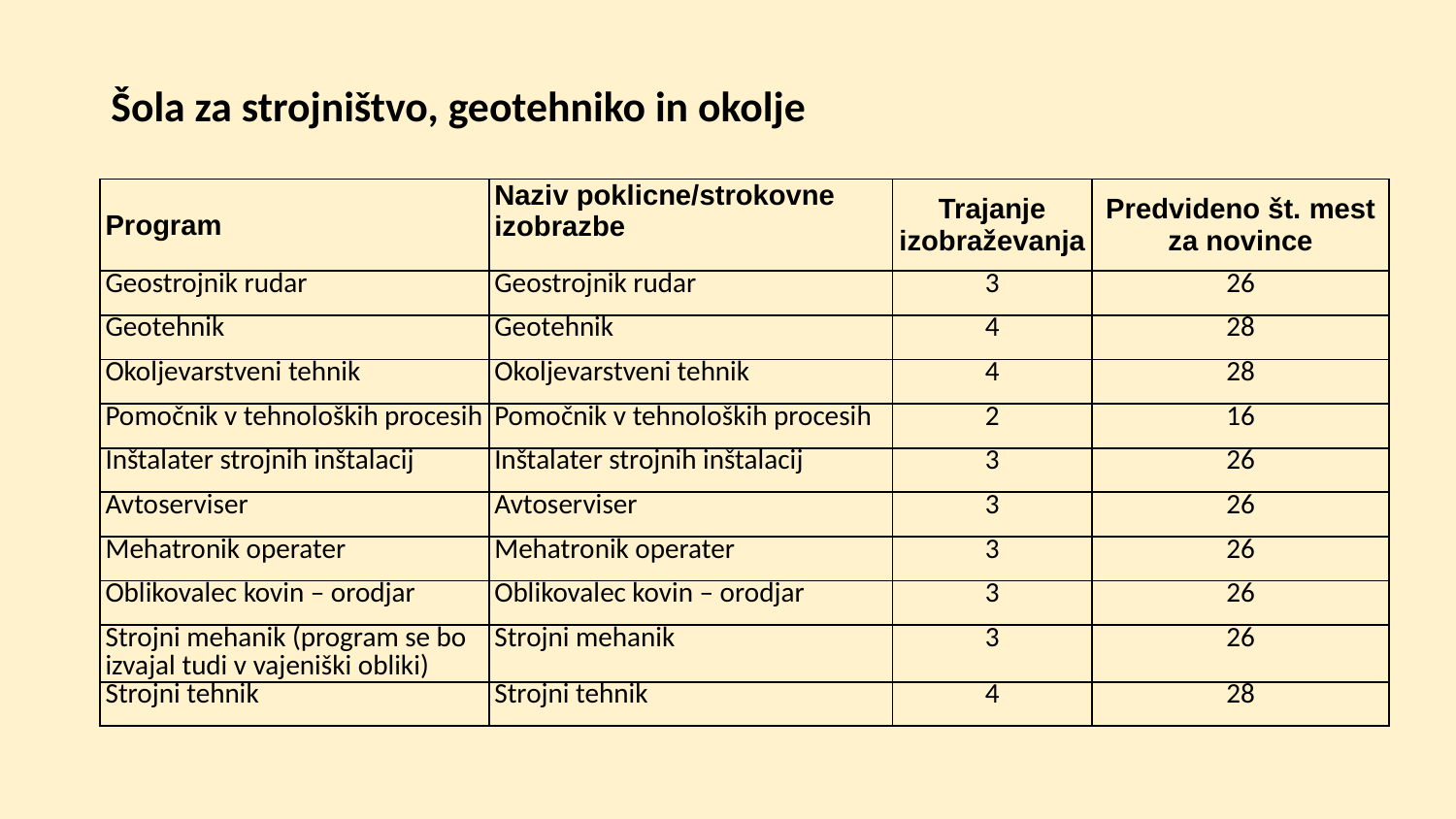

# Šola za strojništvo, geotehniko in okolje
| Program | Naziv poklicne/strokovne izobrazbe | Trajanje izobraževanja | Predvideno št. mest za novince |
| --- | --- | --- | --- |
| Geostrojnik rudar | Geostrojnik rudar | 3 | 26 |
| Geotehnik | Geotehnik | 4 | 28 |
| Okoljevarstveni tehnik | Okoljevarstveni tehnik | 4 | 28 |
| Pomočnik v tehnoloških procesih | Pomočnik v tehnoloških procesih | 2 | 16 |
| Inštalater strojnih inštalacij | Inštalater strojnih inštalacij | 3 | 26 |
| Avtoserviser | Avtoserviser | 3 | 26 |
| Mehatronik operater | Mehatronik operater | 3 | 26 |
| Oblikovalec kovin – orodjar | Oblikovalec kovin – orodjar | 3 | 26 |
| Strojni mehanik (program se bo izvajal tudi v vajeniški obliki) | Strojni mehanik | 3 | 26 |
| Strojni tehnik | Strojni tehnik | 4 | 28 |